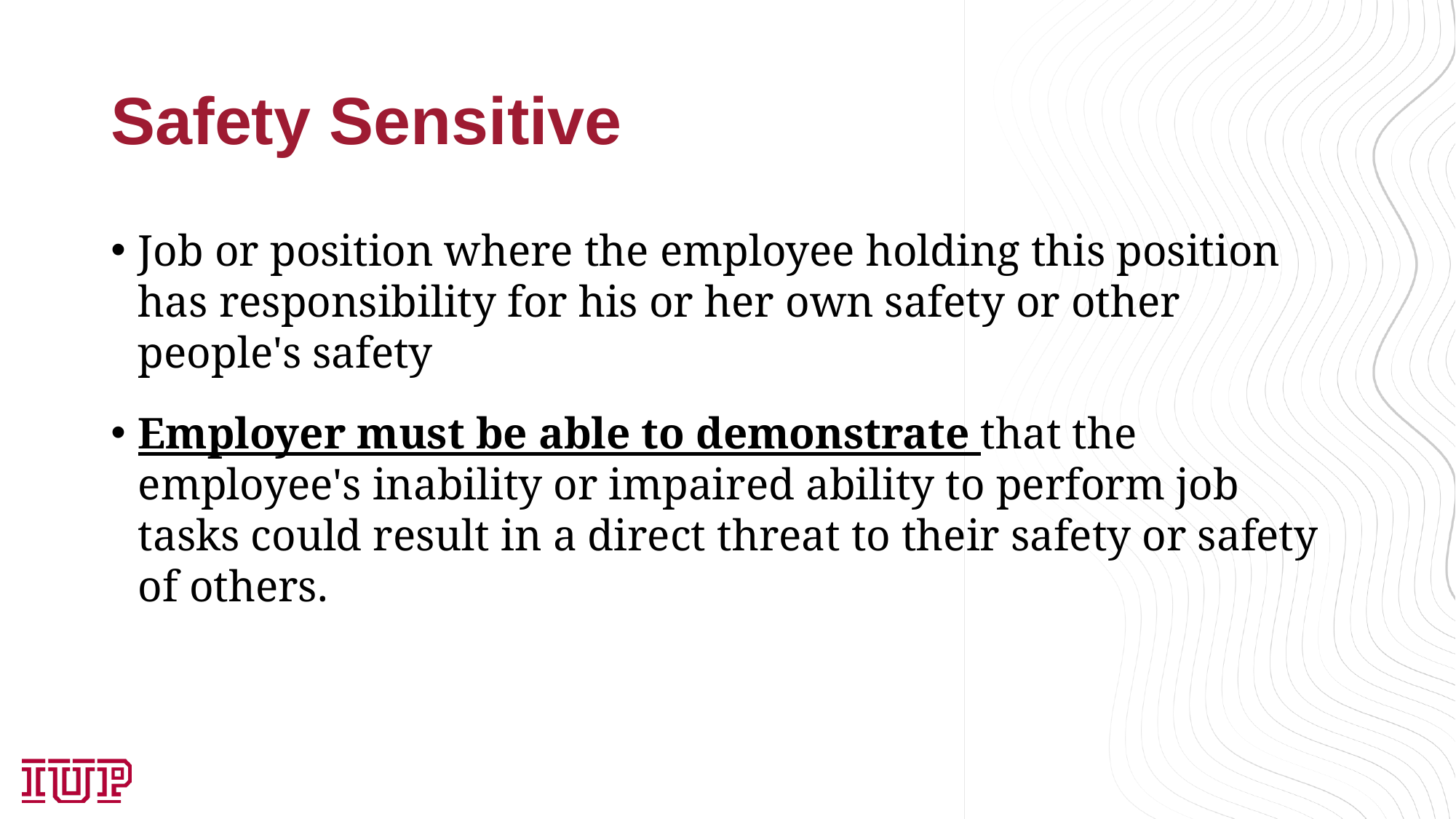

# Safety Sensitive
Job or position where the employee holding this position has responsibility for his or her own safety or other people's safety
Employer must be able to demonstrate that the employee's inability or impaired ability to perform job tasks could result in a direct threat to their safety or safety of others.